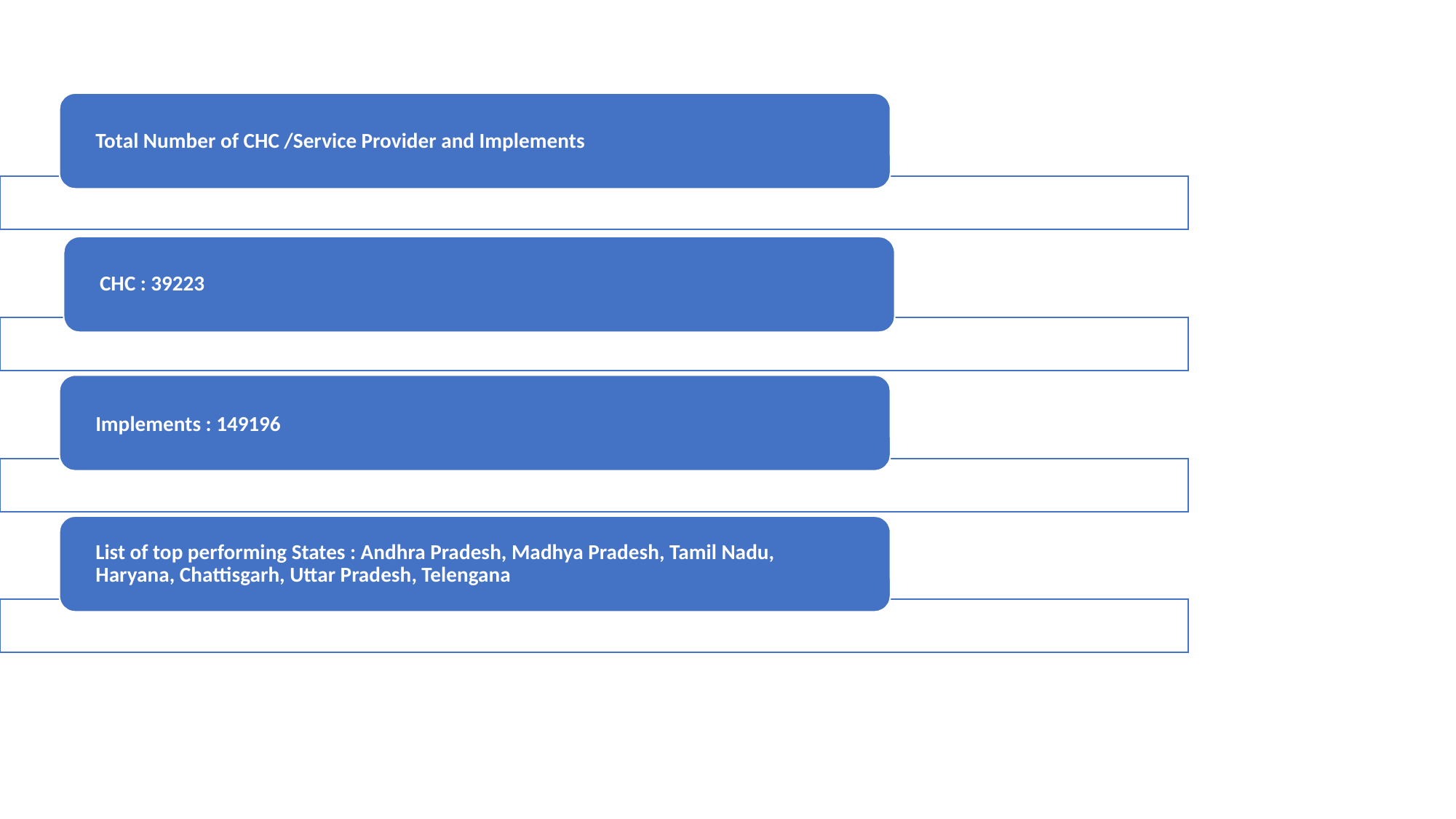

Total Number of CHC /Service Provider and Implements
CHC : 39223

Implements : 149196

List of top performing States : Andhra Pradesh, Madhya Pradesh, Tamil Nadu, Haryana, Chattisgarh, Uttar Pradesh, Telengana